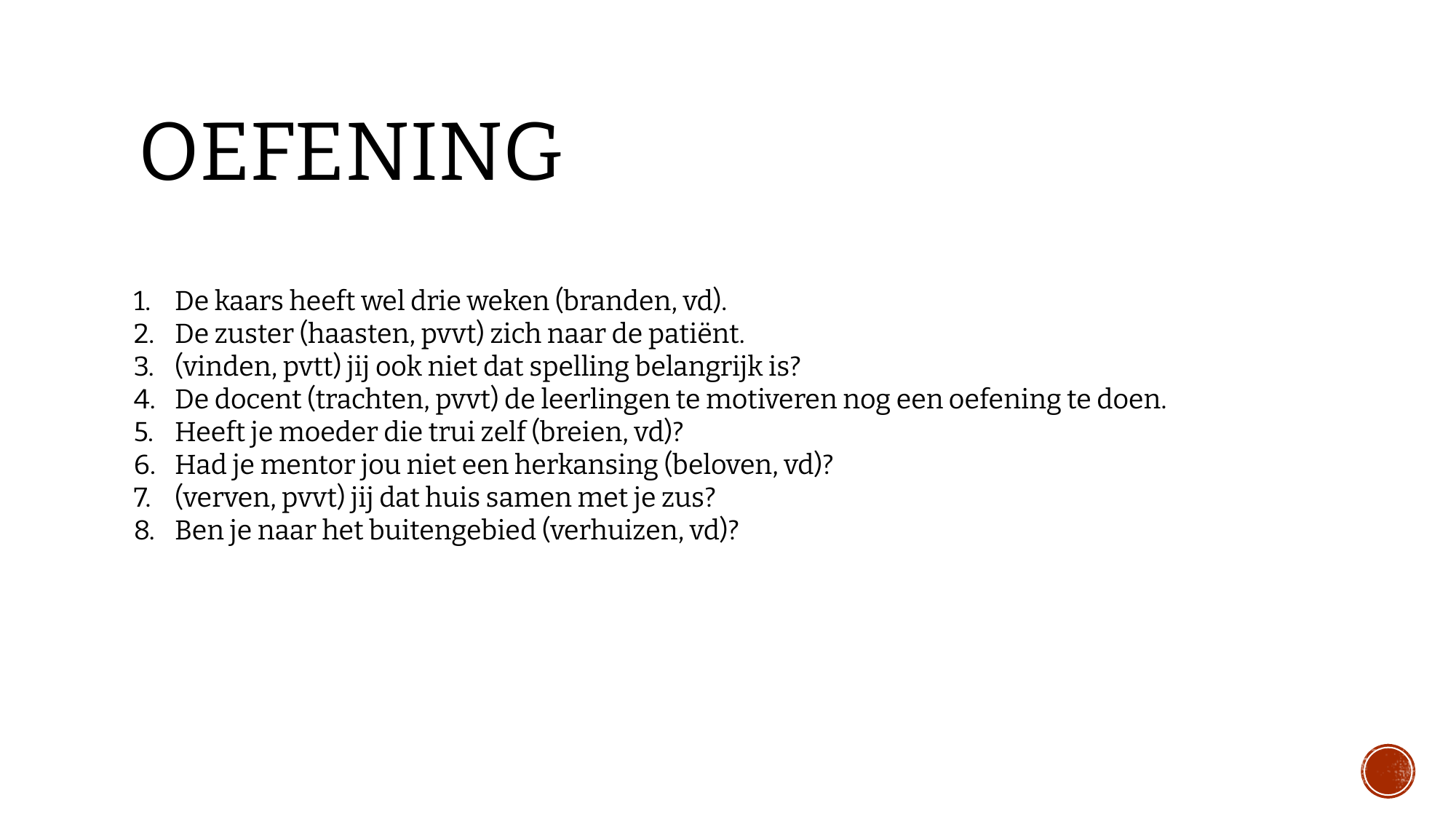

# Oefening
De kaars heeft wel drie weken (branden, vd).
De zuster (haasten, pvvt) zich naar de patiënt.
(vinden, pvtt) jij ook niet dat spelling belangrijk is?
De docent (trachten, pvvt) de leerlingen te motiveren nog een oefening te doen.
Heeft je moeder die trui zelf (breien, vd)?
Had je mentor jou niet een herkansing (beloven, vd)?
(verven, pvvt) jij dat huis samen met je zus?
Ben je naar het buitengebied (verhuizen, vd)?